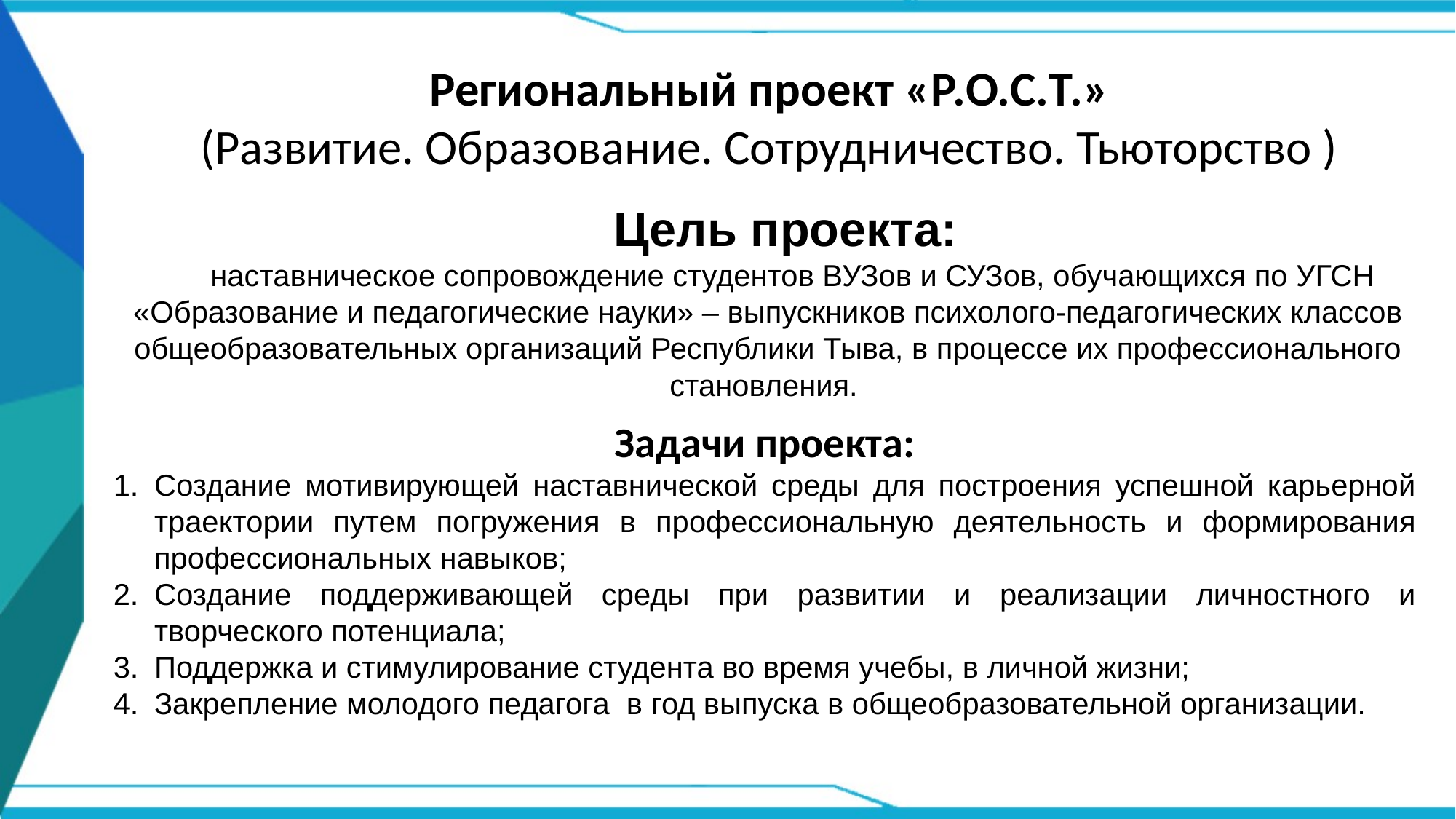

Региональный проект «Р.О.С.Т.»
(Развитие. Образование. Сотрудничество. Тьюторство )
Цель проекта:
наставническое сопровождение студентов ВУЗов и СУЗов, обучающихся по УГСН «Образование и педагогические науки» – выпускников психолого-педагогических классов общеобразовательных организаций Республики Тыва, в процессе их профессионального становления.
Задачи проекта:
Создание мотивирующей наставнической среды для построения успешной карьерной траектории путем погружения в профессиональную деятельность и формирования профессиональных навыков;
Создание поддерживающей среды при развитии и реализации личностного и творческого потенциала;
Поддержка и стимулирование студента во время учебы, в личной жизни;
Закрепление молодого педагога  в год выпуска в общеобразовательной организации.